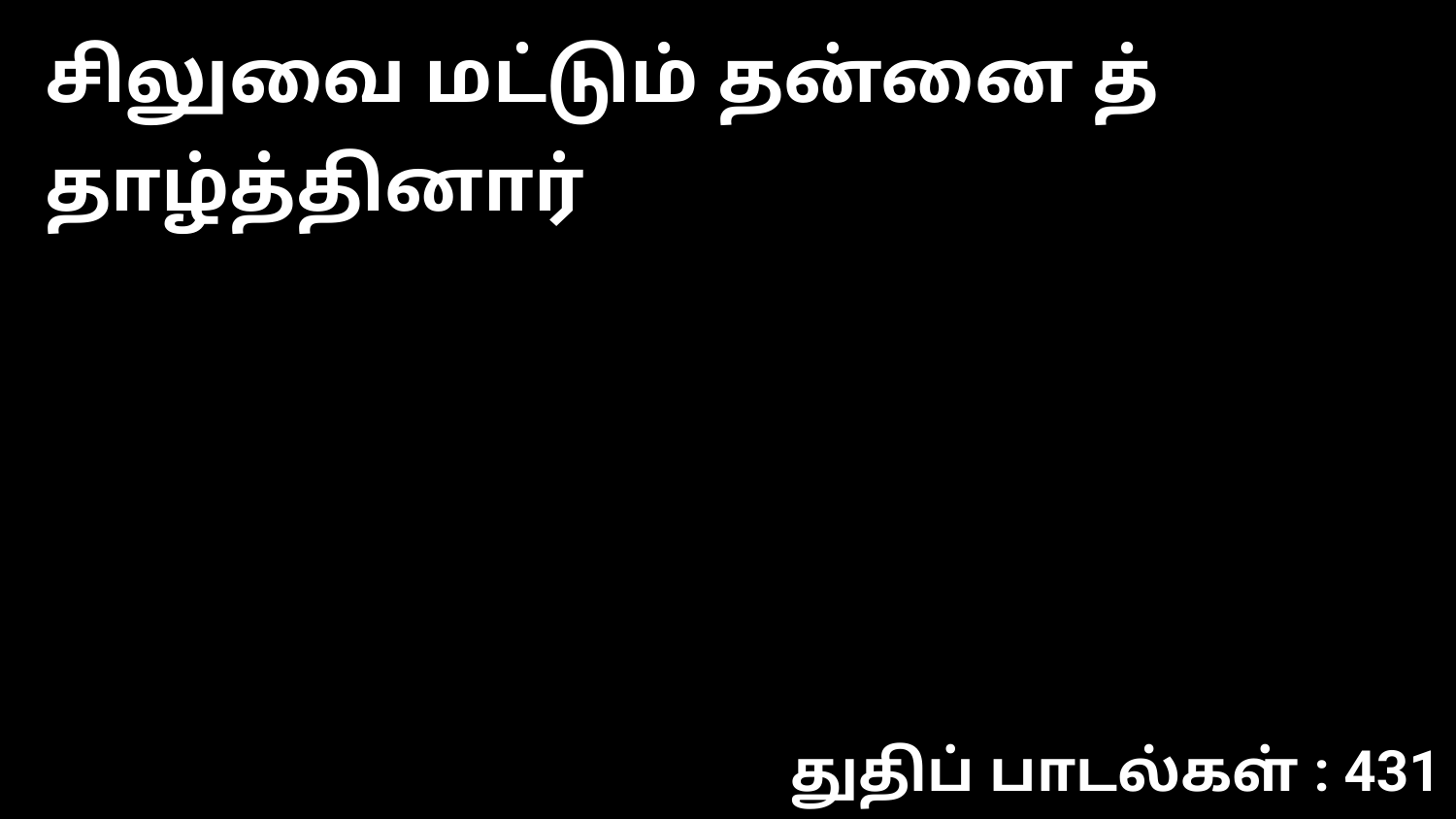

சிலுவை மட்டும் தன்னை த் தாழ்த்தினார்
துதிப் பாடல்கள் : 431